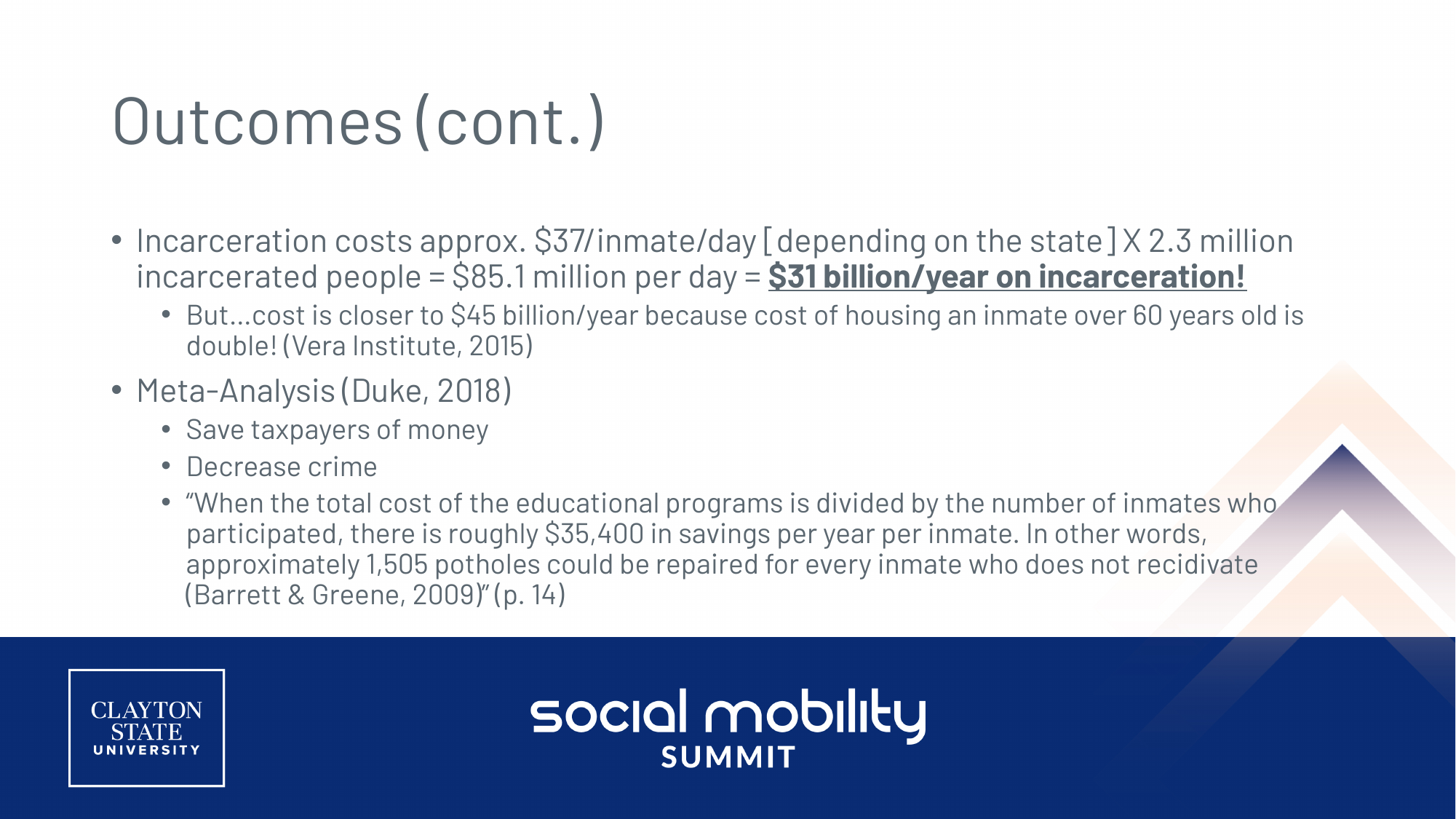

# Outcomes (cont.)
Incarceration costs approx. $37/inmate/day [depending on the state] X 2.3 million incarcerated people = $85.1 million per day = $31 billion/year on incarceration!
But…cost is closer to $45 billion/year because cost of housing an inmate over 60 years old is double! (Vera Institute, 2015)
Meta-Analysis (Duke, 2018)
Save taxpayers of money
Decrease crime
“When the total cost of the educational programs is divided by the number of inmates who participated, there is roughly $35,400 in savings per year per inmate. In other words, approximately 1,505 potholes could be repaired for every inmate who does not recidivate (Barrett & Greene, 2009)” (p. 14)